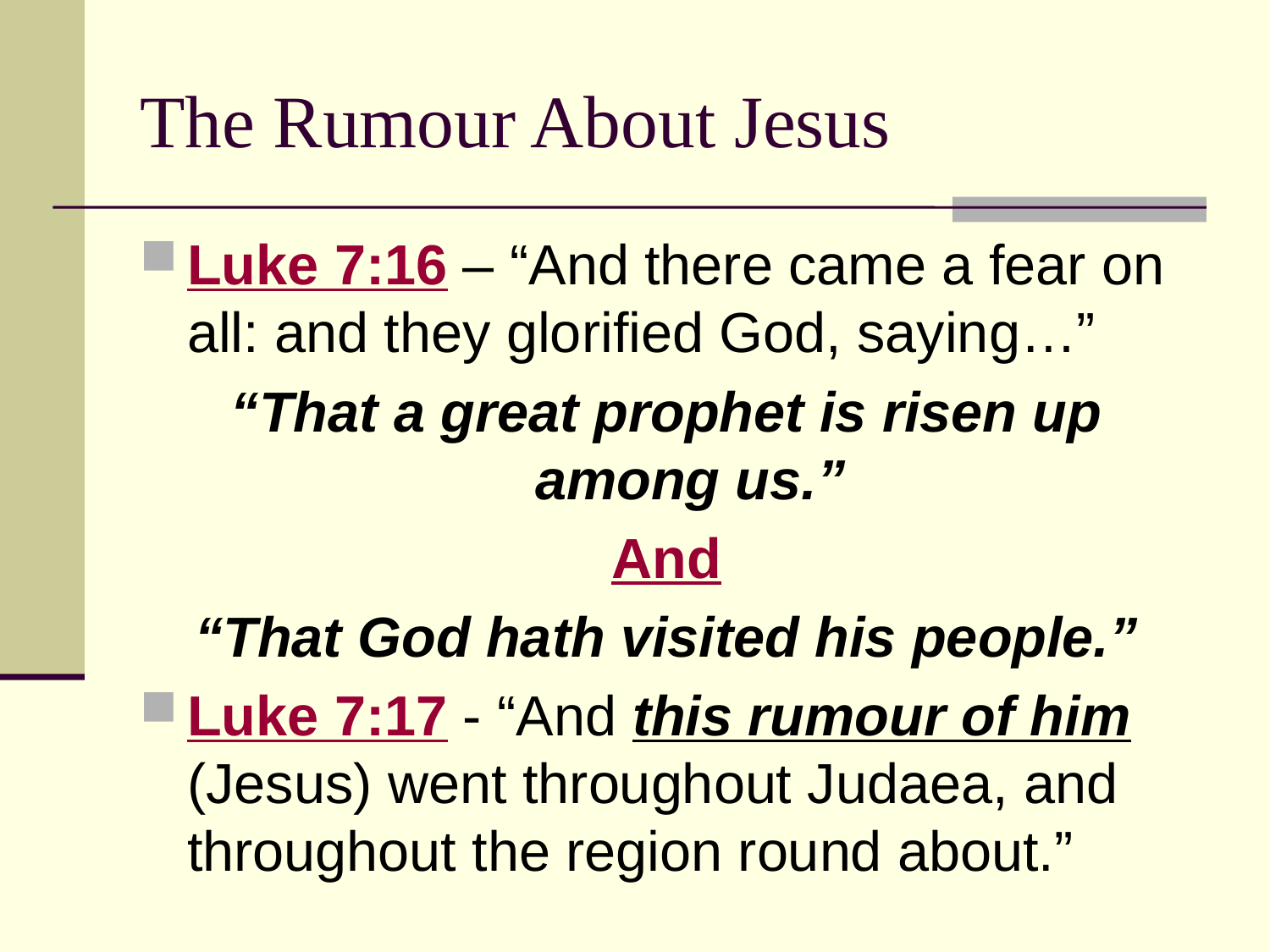

# The Rumour About Jesus
Luke 7:16 – “And there came a fear on all: and they glorified God, saying…”
“That a great prophet is risen up among us.”
And
“That God hath visited his people.”
Luke 7:17 - “And this rumour of him (Jesus) went throughout Judaea, and throughout the region round about.”